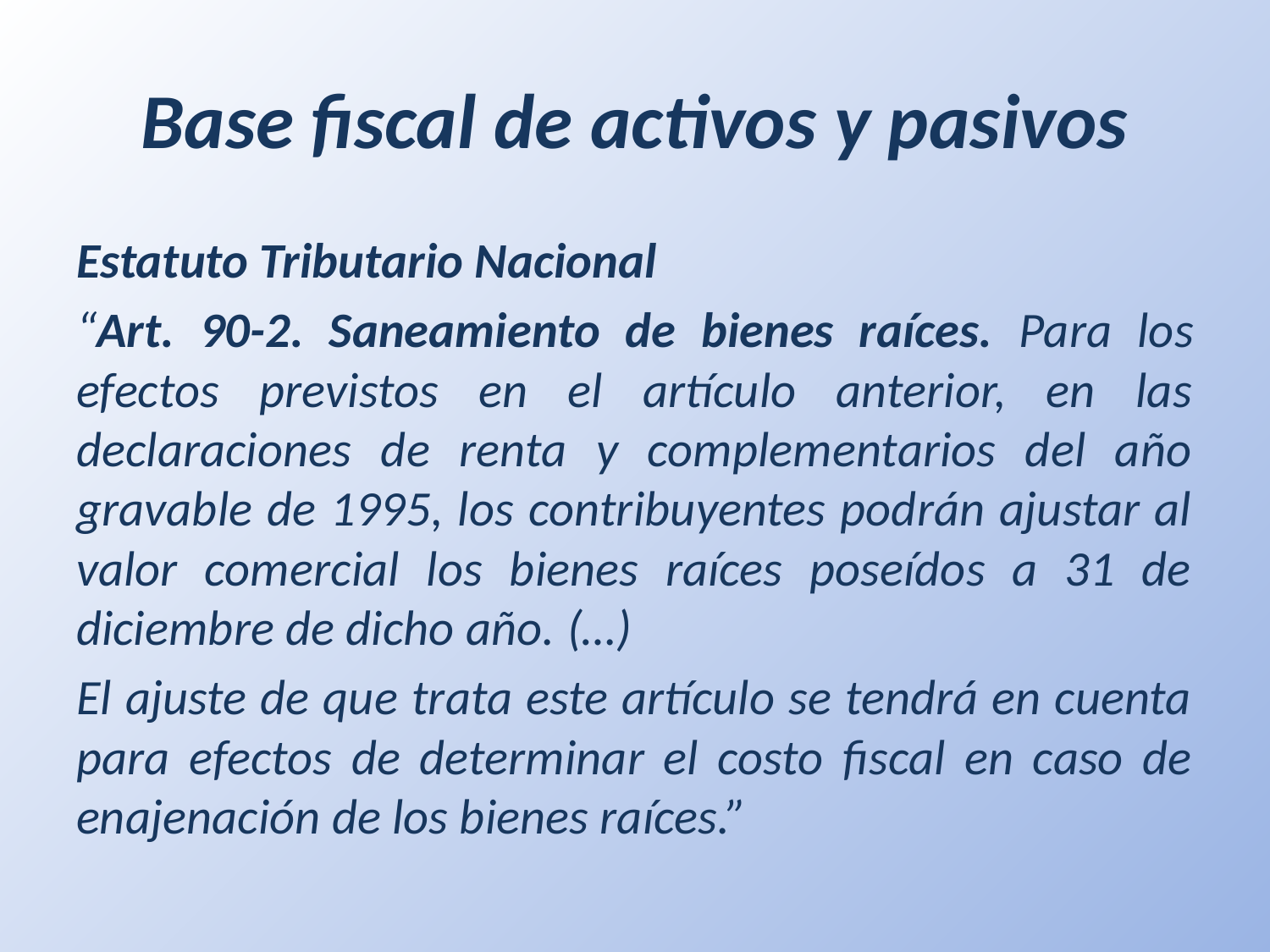

# Base fiscal de activos y pasivos
Estatuto Tributario Nacional
“Art. 90-2. Saneamiento de bienes raíces. Para los efectos previstos en el artículo anterior, en las declaraciones de renta y complementarios del año gravable de 1995, los contribuyentes podrán ajustar al valor comercial los bienes raíces poseídos a 31 de diciembre de dicho año. (…)
El ajuste de que trata este artículo se tendrá en cuenta para efectos de determinar el costo fiscal en caso de enajenación de los bienes raíces.”